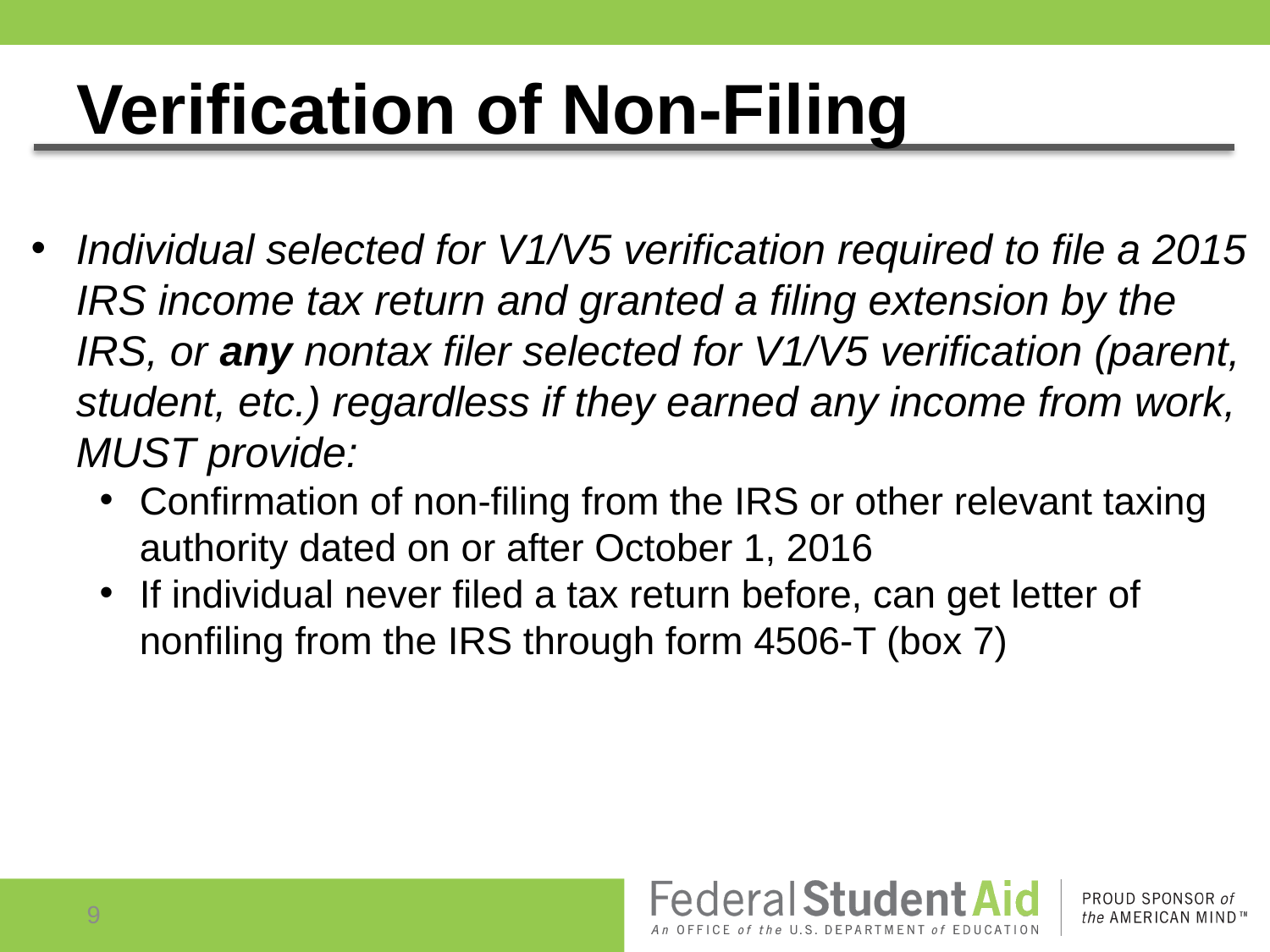

# Verification of Non-Filing

Individual selected for V1/V5 verification required to file a 2015 IRS income tax return and granted a filing extension by the IRS, or any nontax filer selected for V1/V5 verification (parent, student, etc.) regardless if they earned any income from work, MUST provide:
Confirmation of non-filing from the IRS or other relevant taxing authority dated on or after October 1, 2016
If individual never filed a tax return before, can get letter of nonfiling from the IRS through form 4506-T (box 7)

9